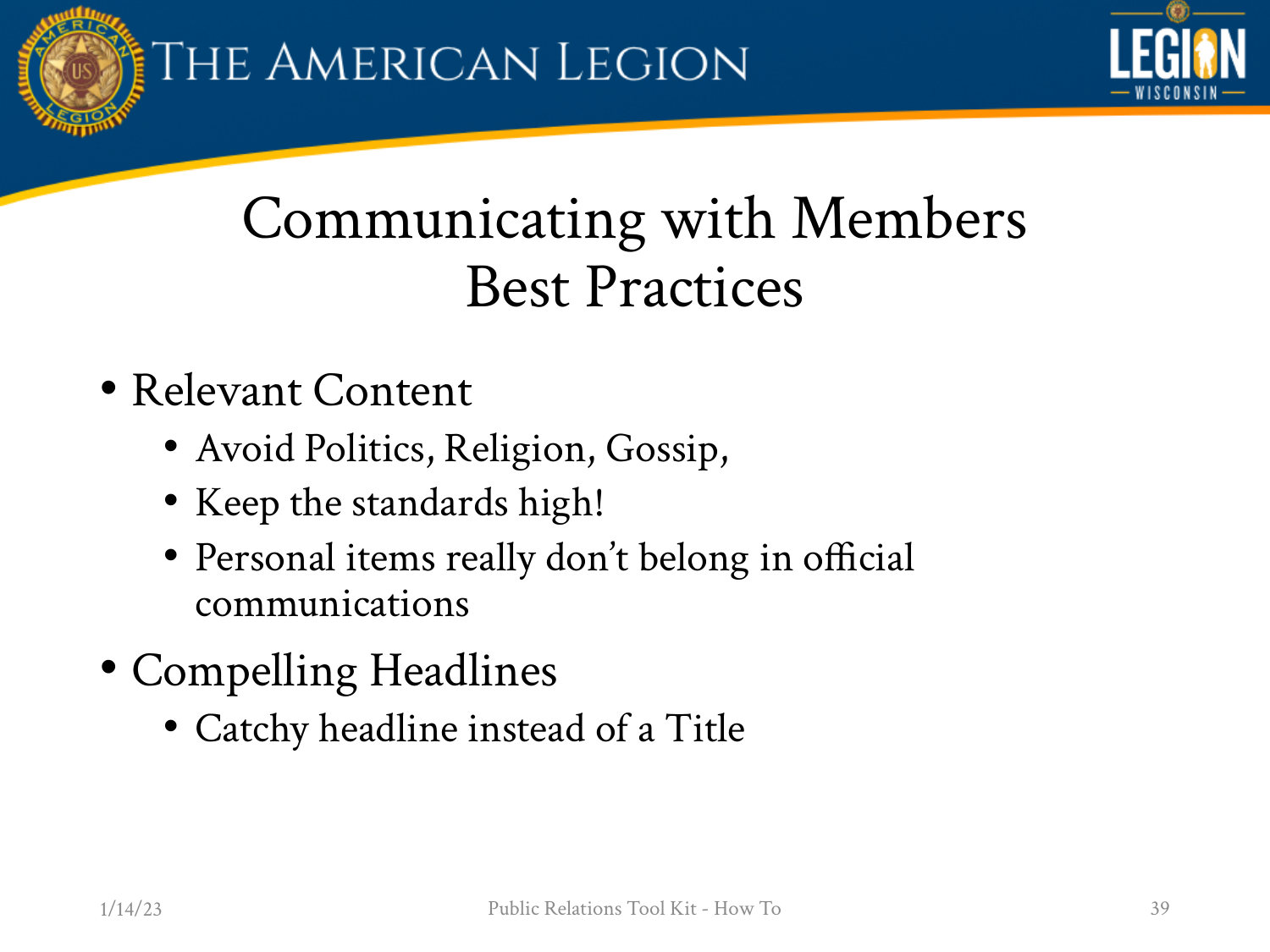

# Communicating with Members Best Practices
Relevant Content
Avoid Politics, Religion, Gossip,
Keep the standards high!
Personal items really don’t belong in official communications
Compelling Headlines
Catchy headline instead of a Title

1/14/23
Public Relations Tool Kit - How To
39